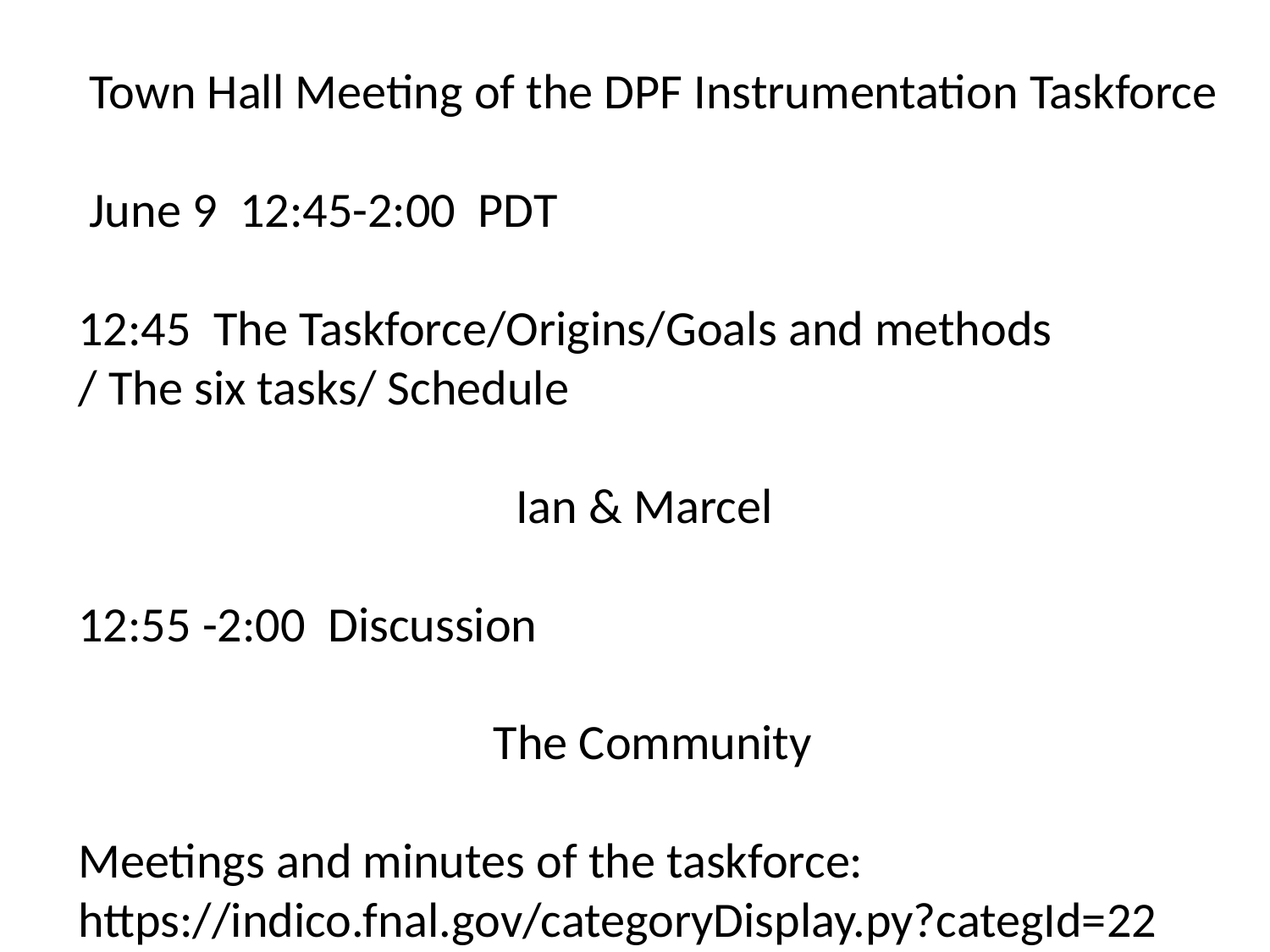

Town Hall Meeting of the DPF Instrumentation Taskforce

 June 9  12:45-2:00  PDT

12:45  The Taskforce/Origins/Goals and methods
/ The six tasks/ Schedule

                                       Ian & Marcel

12:55 -2:00  Discussion

                                     The Community

Meetings and minutes of the taskforce:
https://indico.fnal.gov/categoryDisplay.py?categId=22